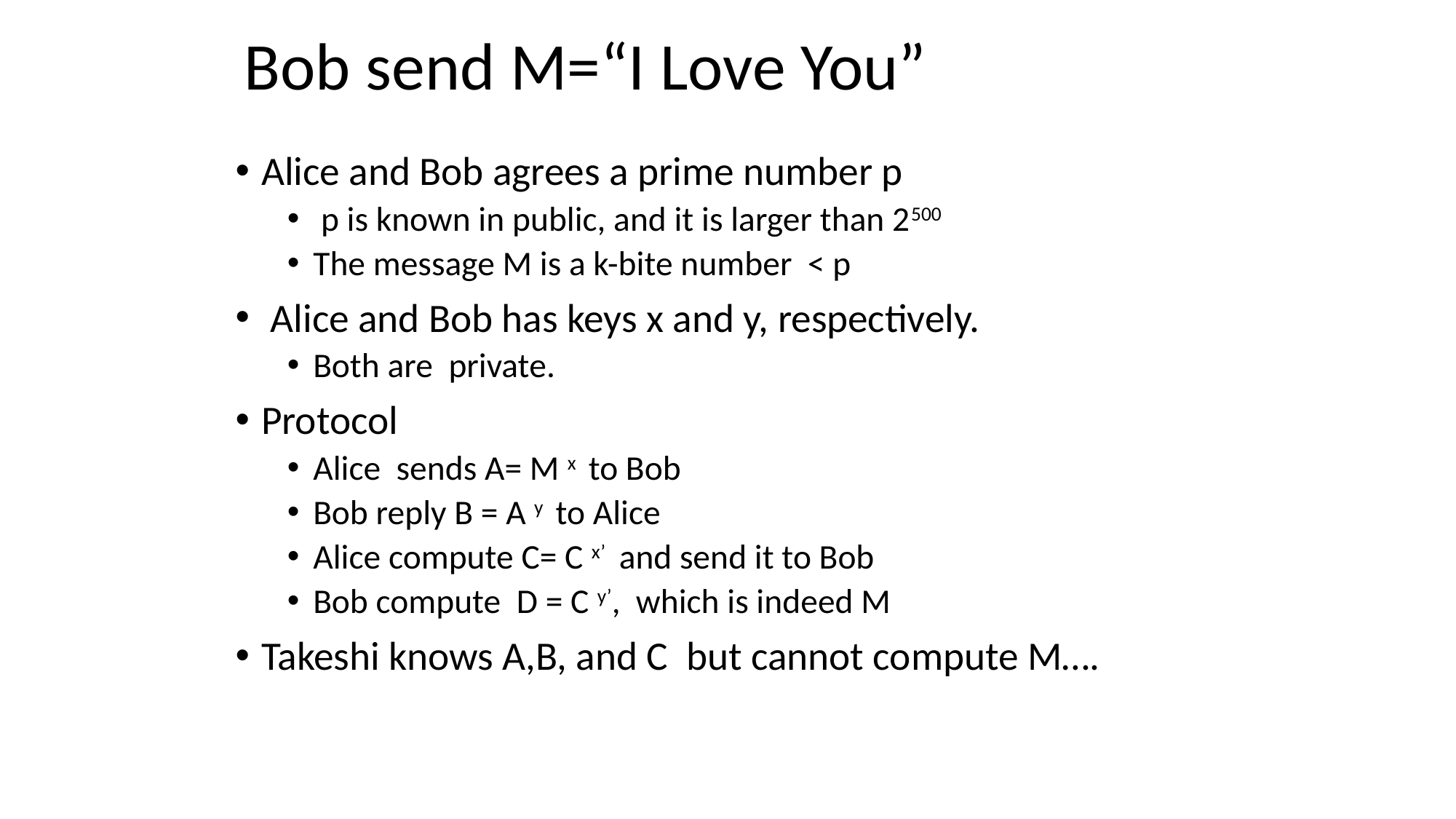

# Bob send M=“I Love You”
Alice and Bob agrees a prime number p
 p is known in public, and it is larger than 2500
The message M is a k-bite number  < p
 Alice and Bob has keys x and y, respectively.
Both are  private.
Protocol
Alice  sends A= M x  to Bob
Bob reply B = A y  to Alice
Alice compute C= C x’   and send it to Bob
Bob compute  D = C y’,  which is indeed M
Takeshi knows A,B, and C  but cannot compute M….